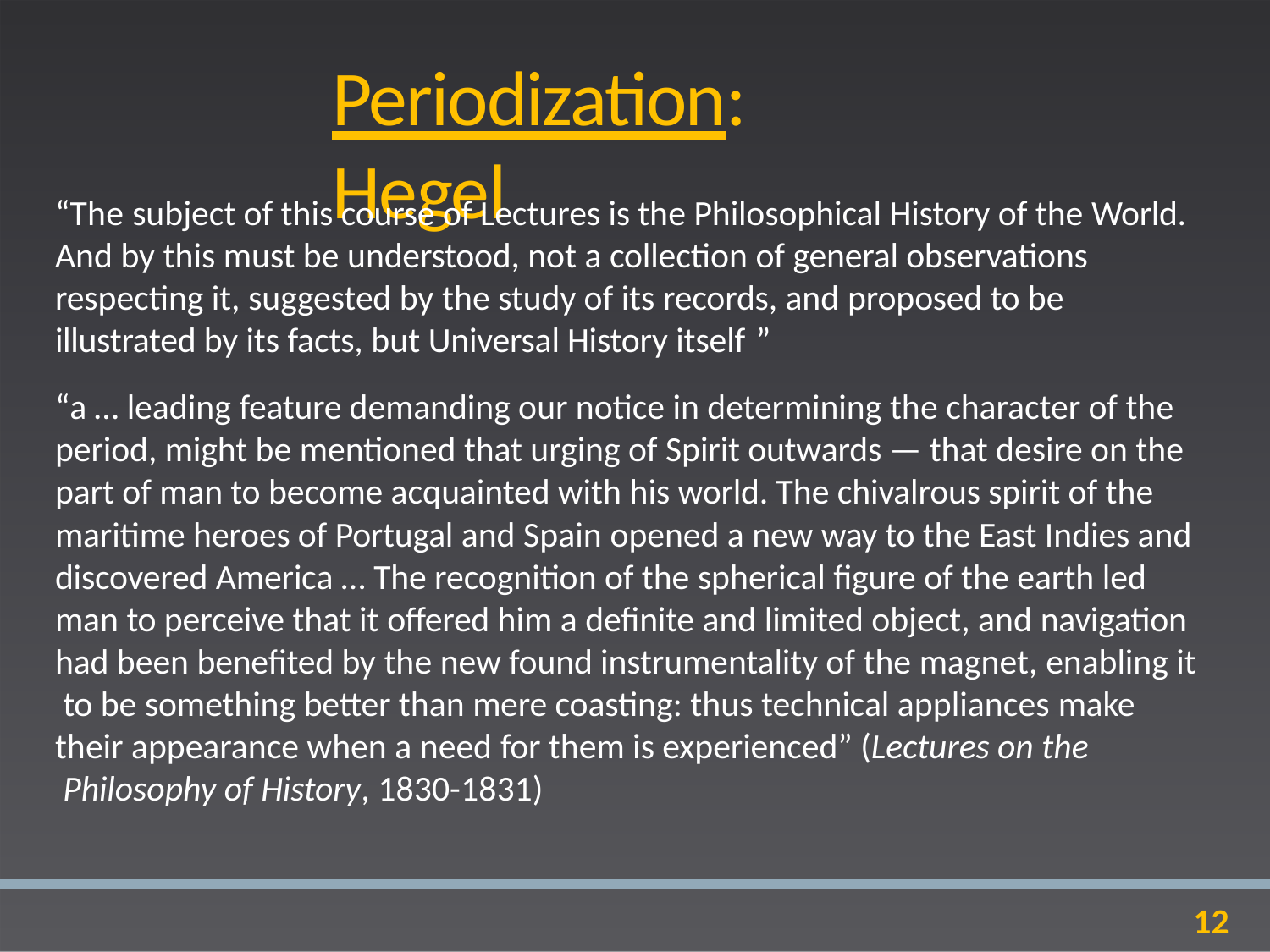

# Periodization: Hegel
“The subject of this course of Lectures is the Philosophical History of the World.  And by this must be understood, not a collection of general observations  respecting it, suggested by the study of its records, and proposed to be  illustrated by its facts, but Universal History itself ”
“a … leading feature demanding our notice in determining the character of the  period, might be mentioned that urging of Spirit outwards — that desire on the  part of man to become acquainted with his world. The chivalrous spirit of the  maritime heroes of Portugal and Spain opened a new way to the East Indies and  discovered America … The recognition of the spherical figure of the earth led  man to perceive that it offered him a definite and limited object, and navigation  had been benefited by the new found instrumentality of the magnet, enabling it  to be something better than mere coasting: thus technical appliances make
their appearance when a need for them is experienced” (Lectures on the  Philosophy of History, 1830-1831)
12